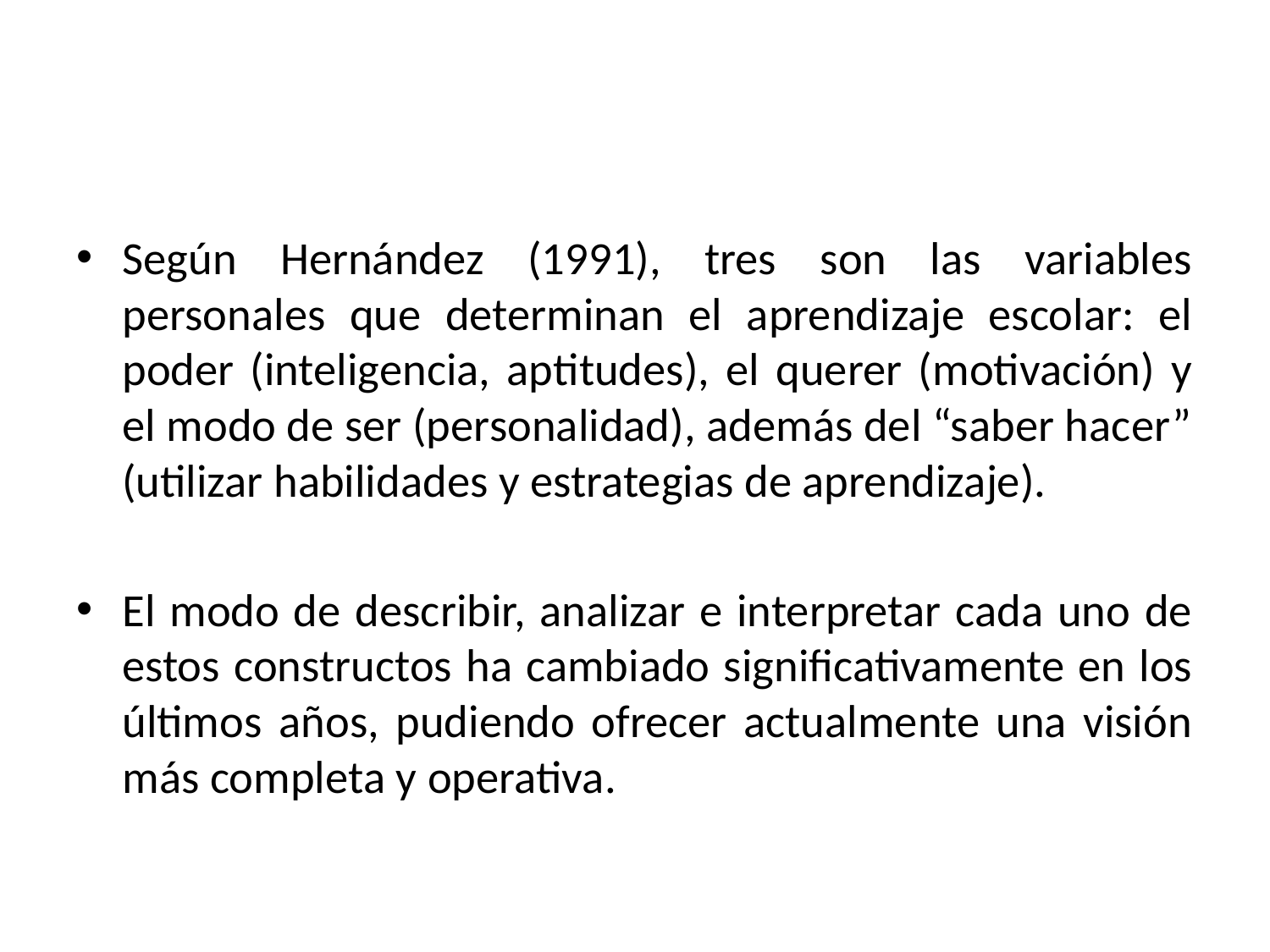

#
Según Hernández (1991), tres son las variables personales que determinan el aprendizaje escolar: el poder (inteligencia, aptitudes), el querer (motivación) y el modo de ser (personalidad), además del “saber hacer” (utilizar habilidades y estrategias de aprendizaje).

El modo de describir, analizar e interpretar cada uno de estos constructos ha cambiado significativamente en los últimos años, pudiendo ofrecer actualmente una visión más completa y operativa.